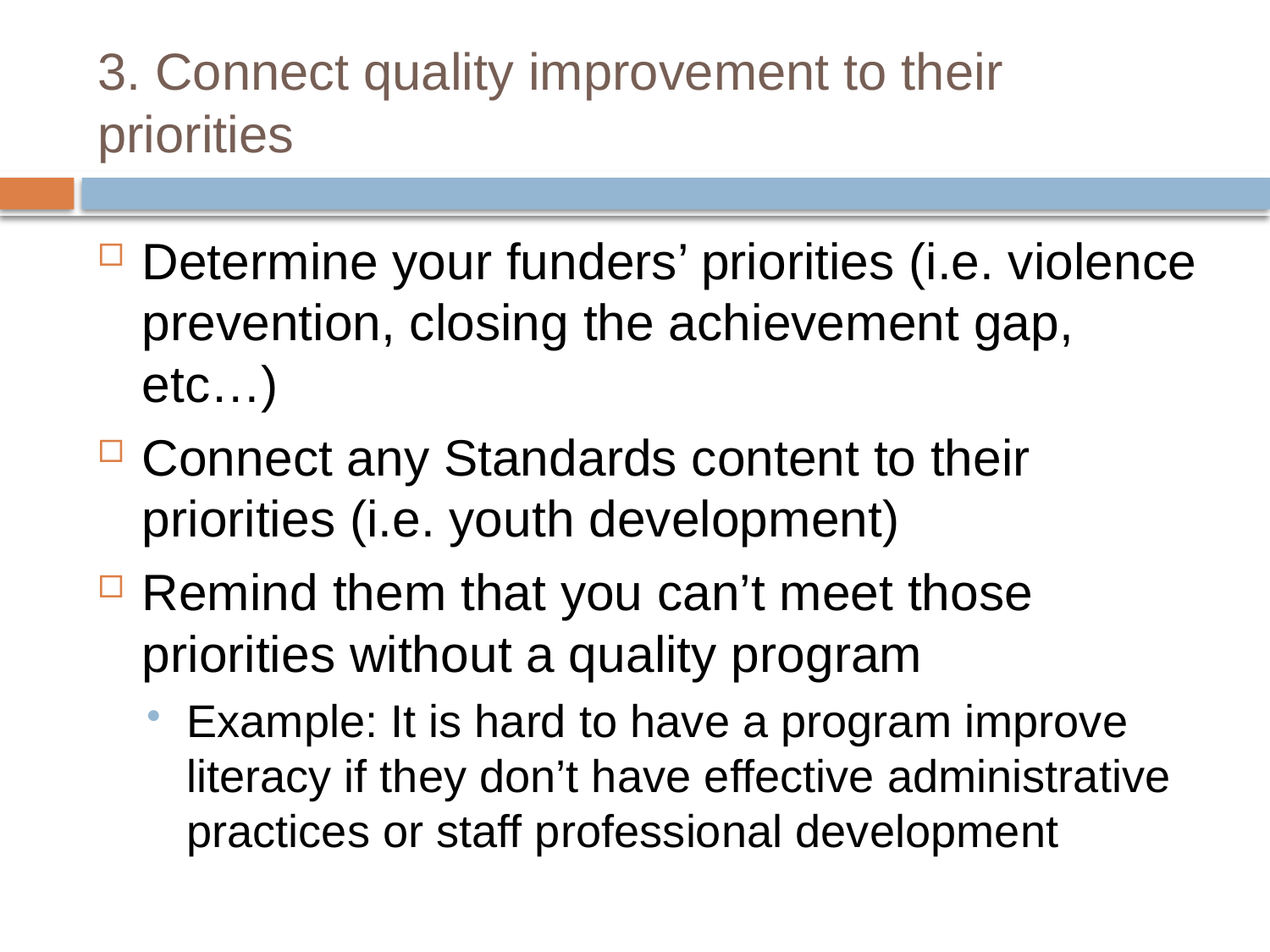

# 3. Connect quality improvement to their priorities
Determine your funders’ priorities (i.e. violence prevention, closing the achievement gap, etc…)
Connect any Standards content to their priorities (i.e. youth development)
Remind them that you can’t meet those priorities without a quality program
Example: It is hard to have a program improve literacy if they don’t have effective administrative practices or staff professional development